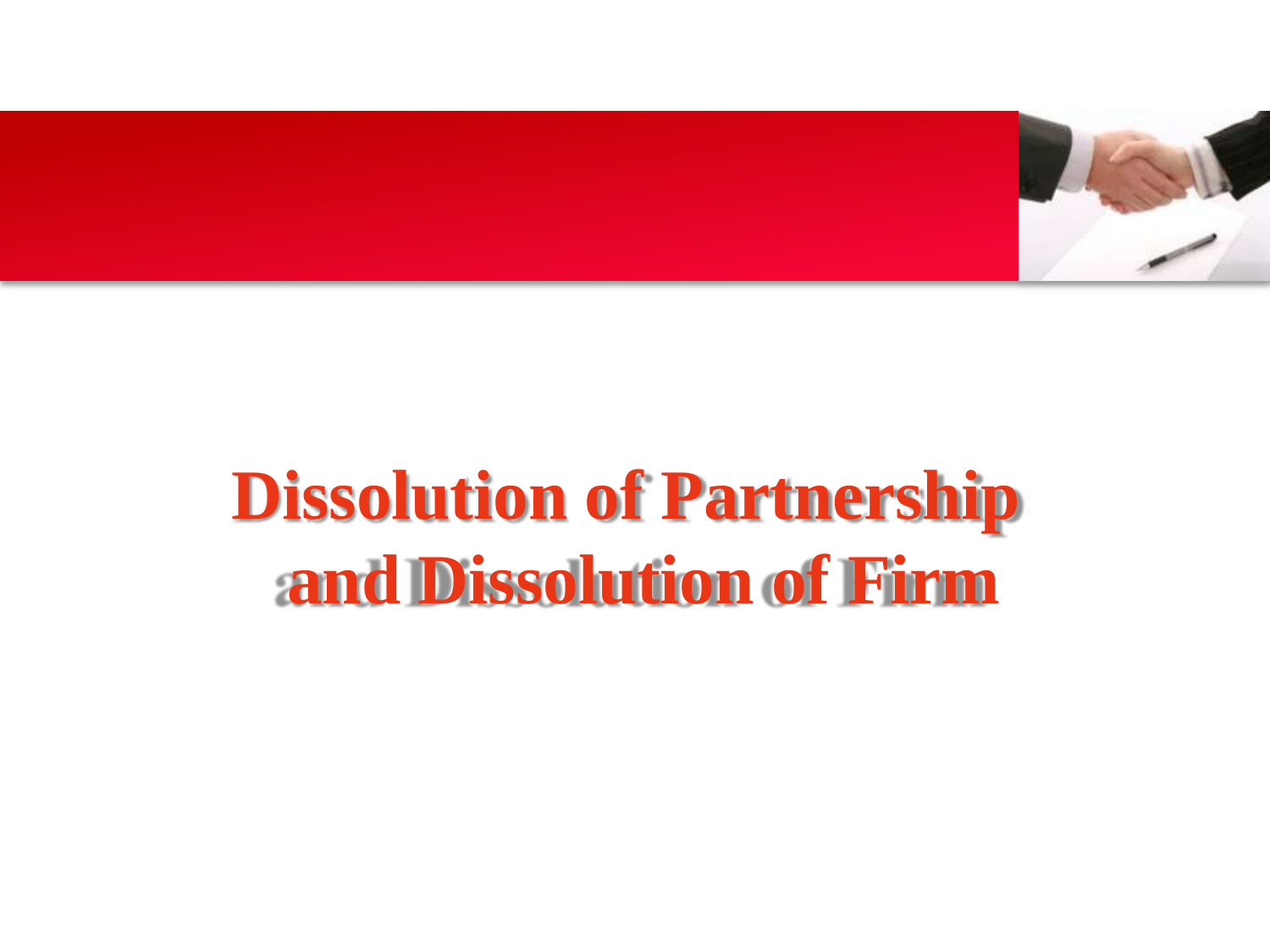

Dissolution of Partnership  and Dissolution of Firm